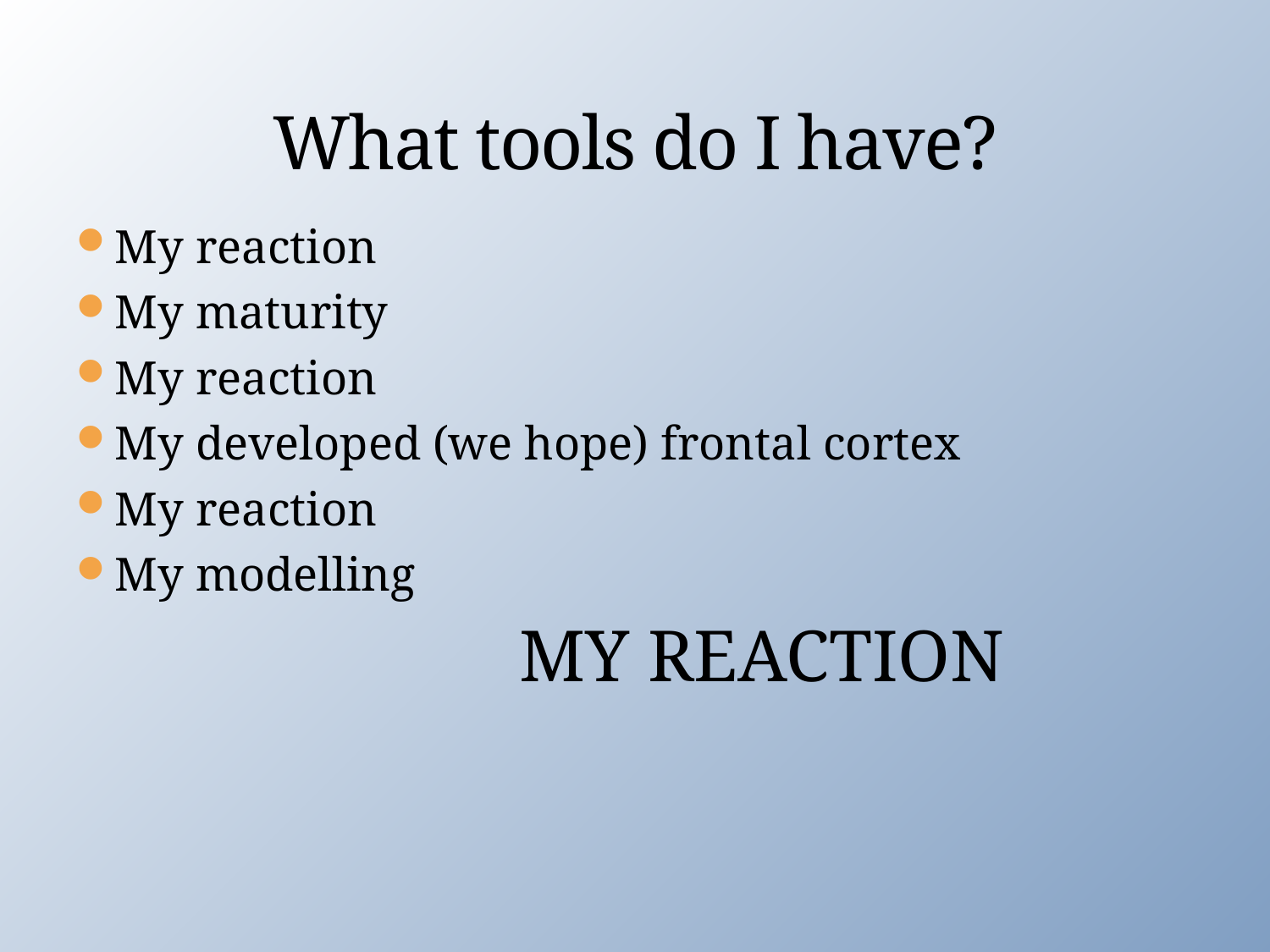

# What tools do I have?
My reaction
My maturity
My reaction
My developed (we hope) frontal cortex
My reaction
My modelling
		MY REACTION